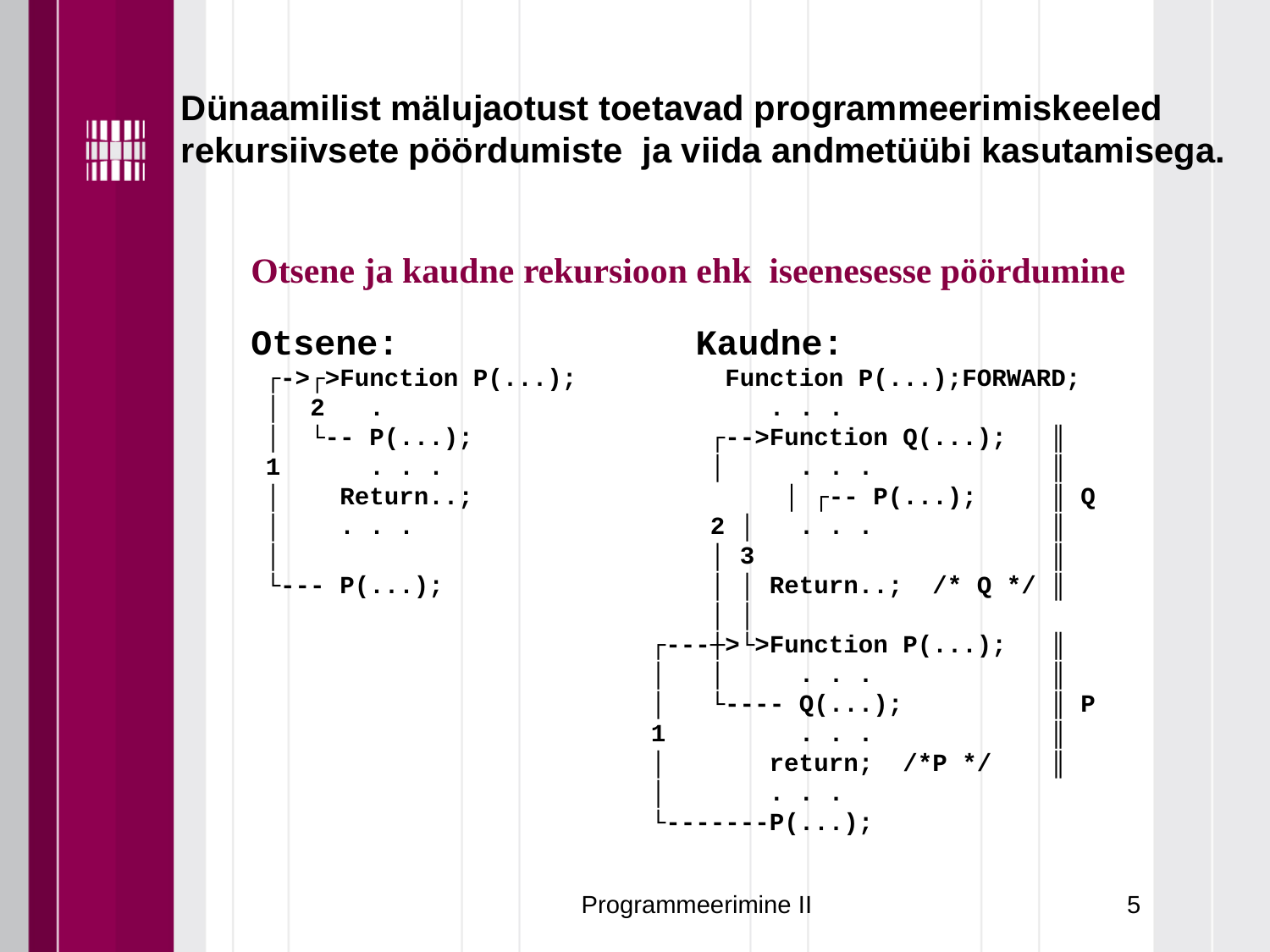

Dünaamilist mälujaotust toetavad programmeerimiskeeled  rekursiivsete pöördumiste  ja viida andmetüübi kasutamisega.

#
Otsene ja kaudne rekursioon ehk  iseenesesse pöördumine

Otsene:              Kaudne:
 ┌->┌>Function P(...);          Function P(...);FORWARD;
 │  2   .                          . . .
 │  └-- P(...);                ┌-->Function Q(...);   ║
 1      . . .                  │     . . .            ║
 │    Return..;                     │ ┌-- P(...);     ║ Q
 │    . . .                    2 │   . . .            ║
 │                             │ 3                    ║
 └--- P(...);                  │ │ Return..;  /* Q */ ║
                               │ │
                           ┌---┼>└>Function P(...);   ║
                           │   │     . . .            ║
                           │   └---- Q(...);          ║ P
                           1         . . .            ║
                           │       return;  /*P */    ║
                           │       . . .
                           └-------P(...);

Programmeerimine II
5